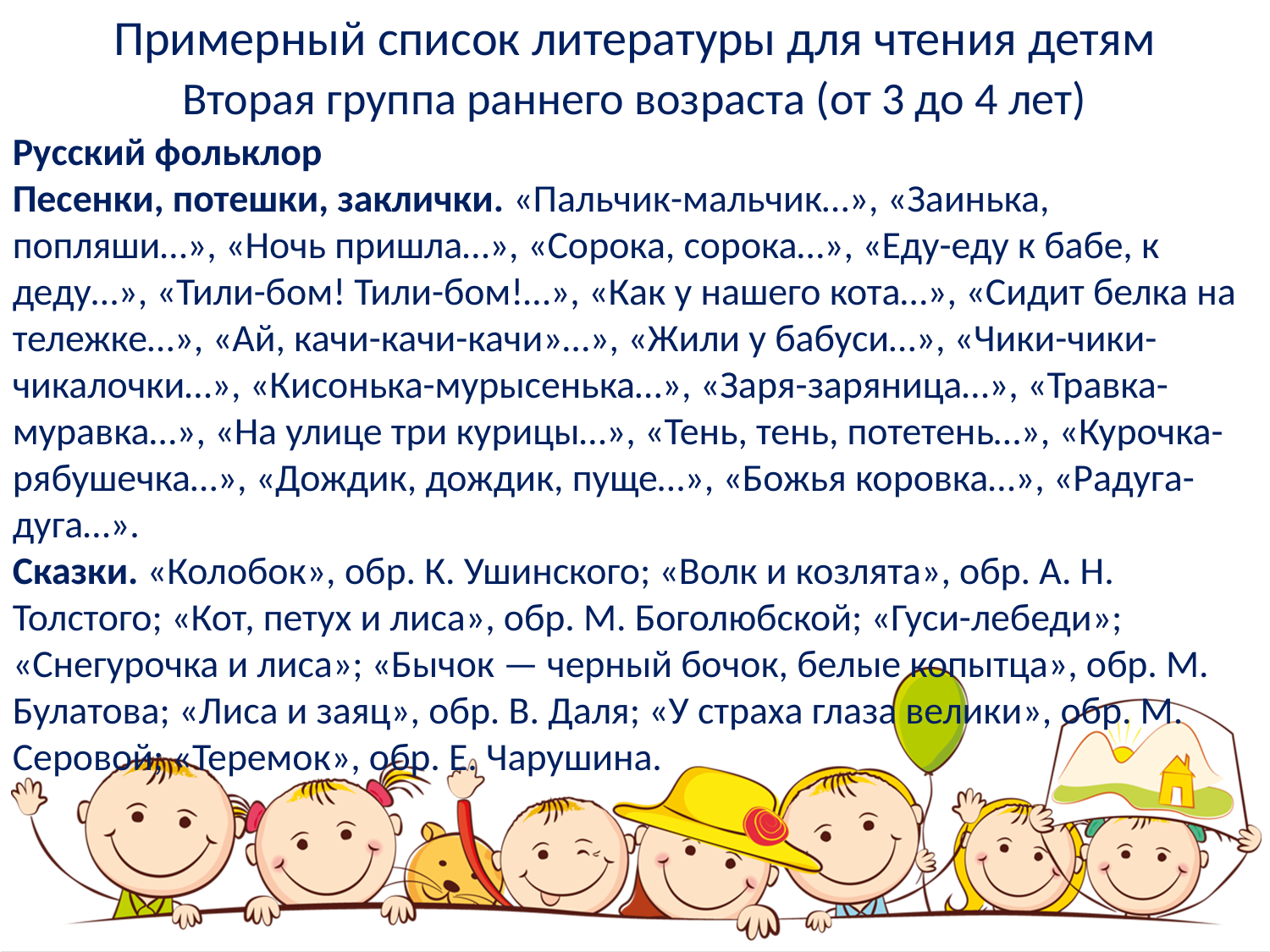

Примерный список литературы для чтения детям
 Вторая группа раннего возраста (от 3 до 4 лет)

Русский фольклор
Песенки, потешки, заклички. «Пальчик-мальчик…», «Заинька, попляши…», «Ночь пришла…», «Сорока, сорока…», «Еду-еду к бабе, к деду…», «Тили-бом! Тили-бом!…», «Как у нашего кота…», «Сидит белка на тележке…», «Ай, качи-качи-качи»…», «Жили у бабуси…», «Чики-чики-чикалочки…», «Кисонька-мурысенька…», «Заря-заряница…», «Травка-муравка…», «На улице три курицы…», «Тень, тень, потетень…», «Курочка-рябушечка…», «Дождик, дождик, пуще…», «Божья коровка…», «Радуга-дуга…».
Сказки. «Колобок», обр. К. Ушинского; «Волк и козлята», обр. А. Н. Толстого; «Кот, петух и лиса», обр. М. Боголюбской; «Гуси-лебеди»; «Снегурочка и лиса»; «Бычок — черный бочок, белые копытца», обр. М. Булатова; «Лиса и заяц», обр. В. Даля; «У страха глаза велики», обр. М. Серовой; «Теремок», обр. Е. Чарушина.